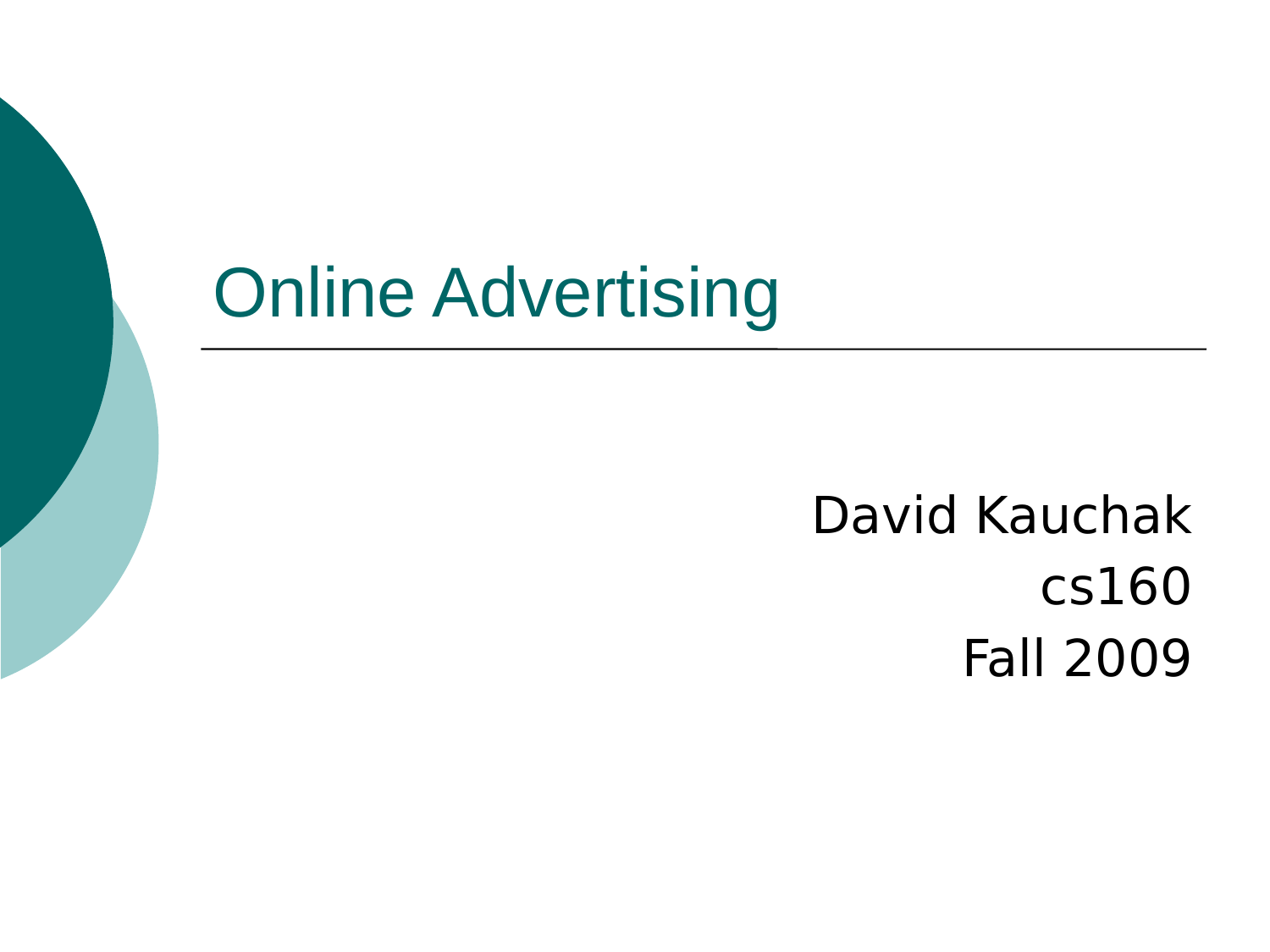

# Online Advertising
David Kauchak
cs160
Fall 2009